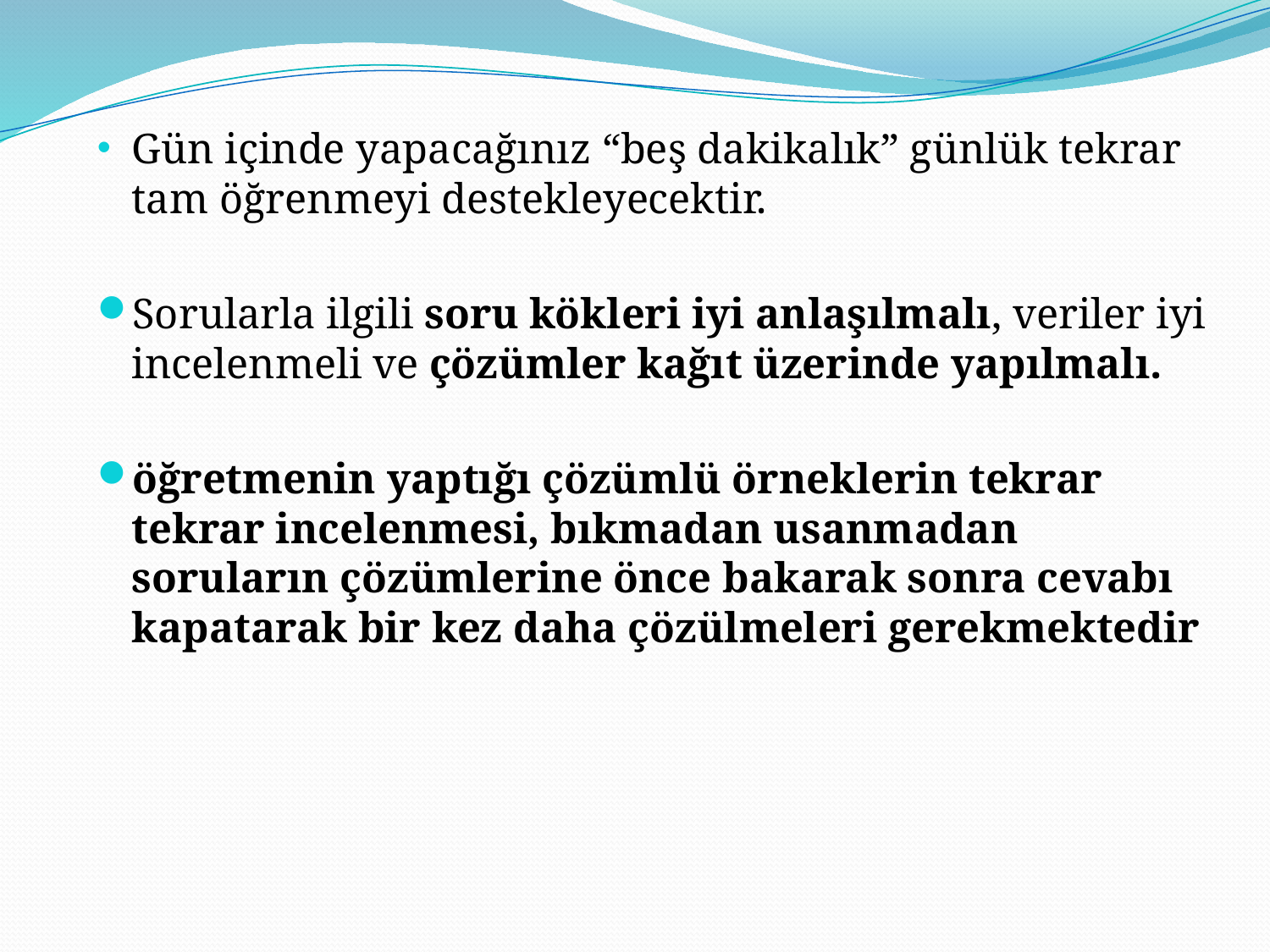

Gün içinde yapacağınız “beş dakikalık” günlük tekrar tam öğrenmeyi destekleyecektir.

Sorularla ilgili soru kökleri iyi anlaşılmalı, veriler iyi incelenmeli ve çözümler kağıt üzerinde yapılmalı.

öğretmenin yaptığı çözümlü örneklerin tekrar tekrar incelenmesi, bıkmadan usanmadan soruların çözümlerine önce bakarak sonra cevabı kapatarak bir kez daha çözülmeleri gerekmektedir